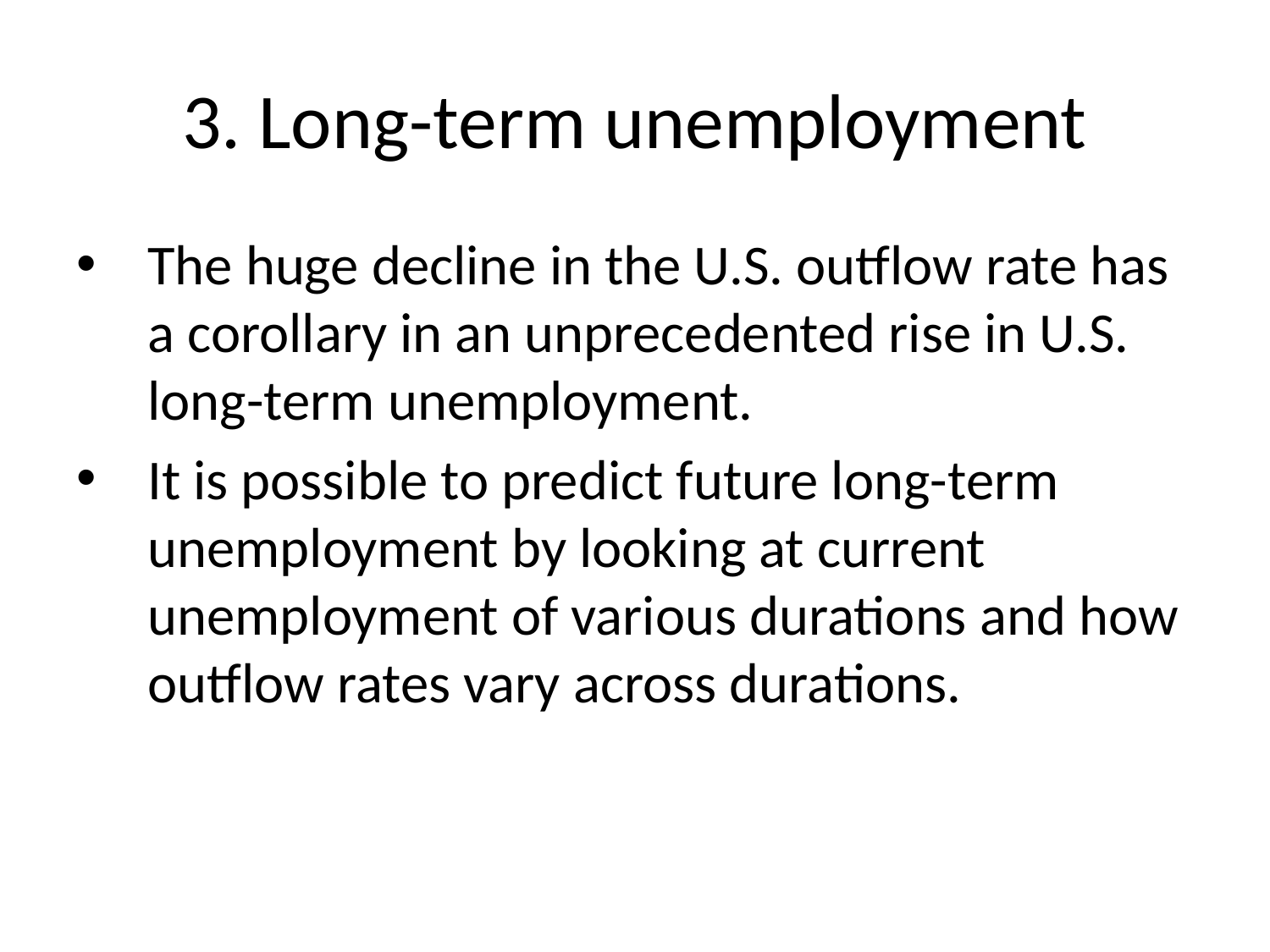

# 3. Long-term unemployment
The huge decline in the U.S. outflow rate has a corollary in an unprecedented rise in U.S. long-term unemployment.
It is possible to predict future long-term unemployment by looking at current unemployment of various durations and how outflow rates vary across durations.